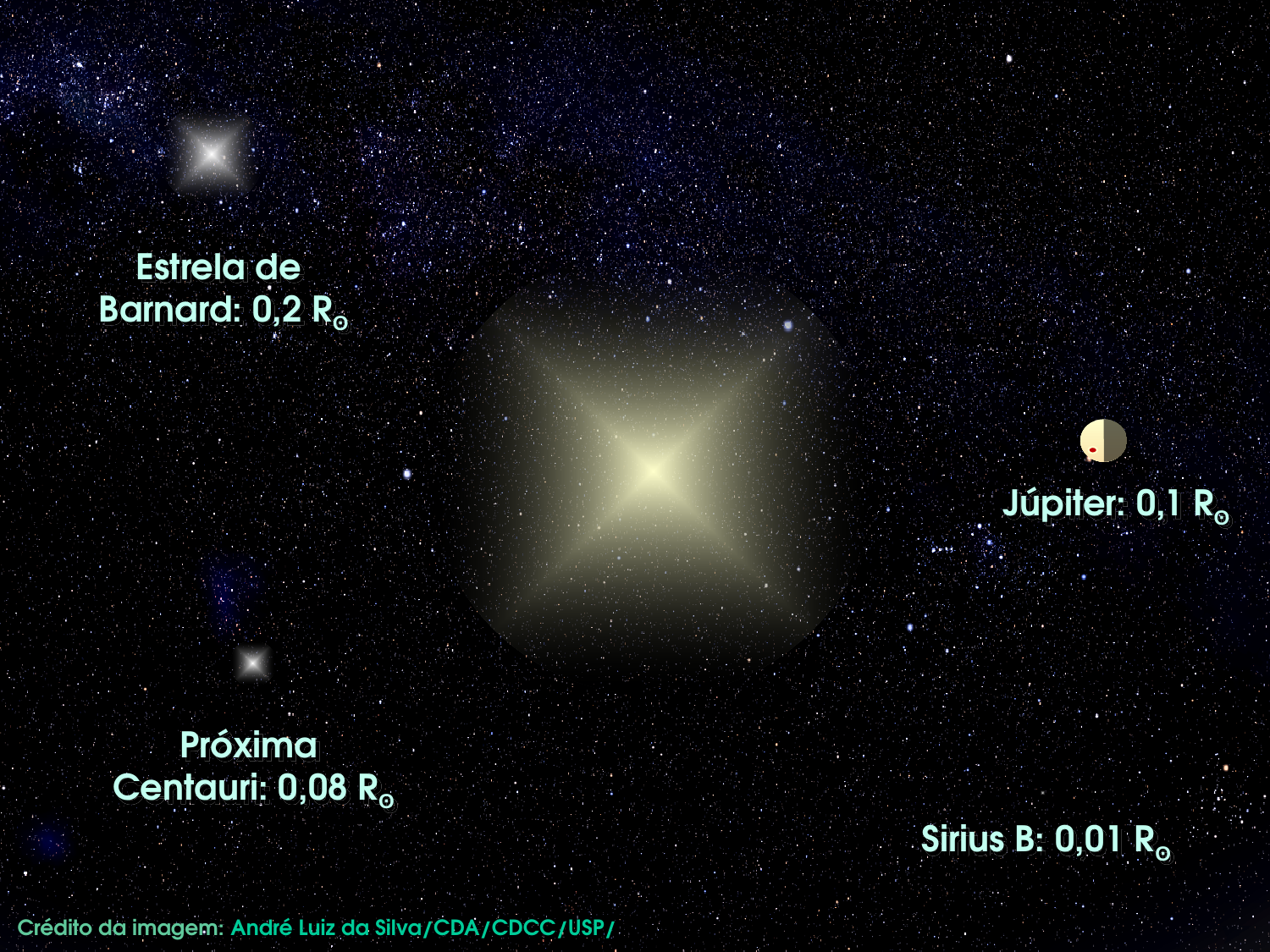

Estrela de
Barnard: 0,2 Rʘ

Júpiter: 0,1 Rʘ

Próxima
Centauri: 0,08 Rʘ

Sirius B: 0,01 Rʘ
Crédito da imagem: André Luiz da Silva/CDA/CDCC/USP/